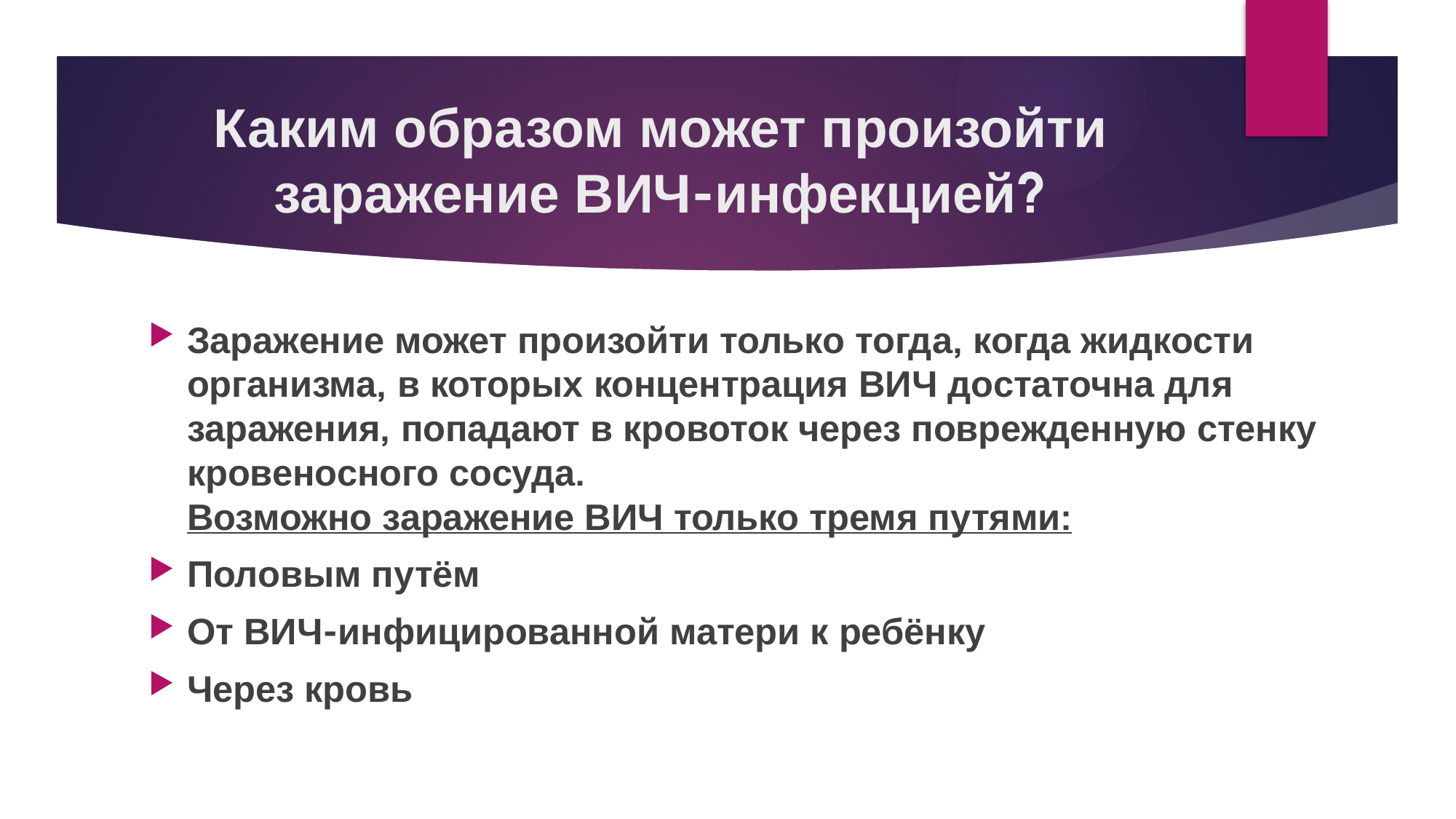

# Каким образом может произойти заражение ВИЧ-инфекцией?
Заражение может произойти только тогда, когда жидкости организма, в которых концентрация ВИЧ достаточна для заражения, попадают в кровоток через поврежденную стенку кровеносного сосуда.
Возможно заражение ВИЧ только тремя путями:
Половым путём
От ВИЧ-инфицированной матери к ребёнку
Через кровь